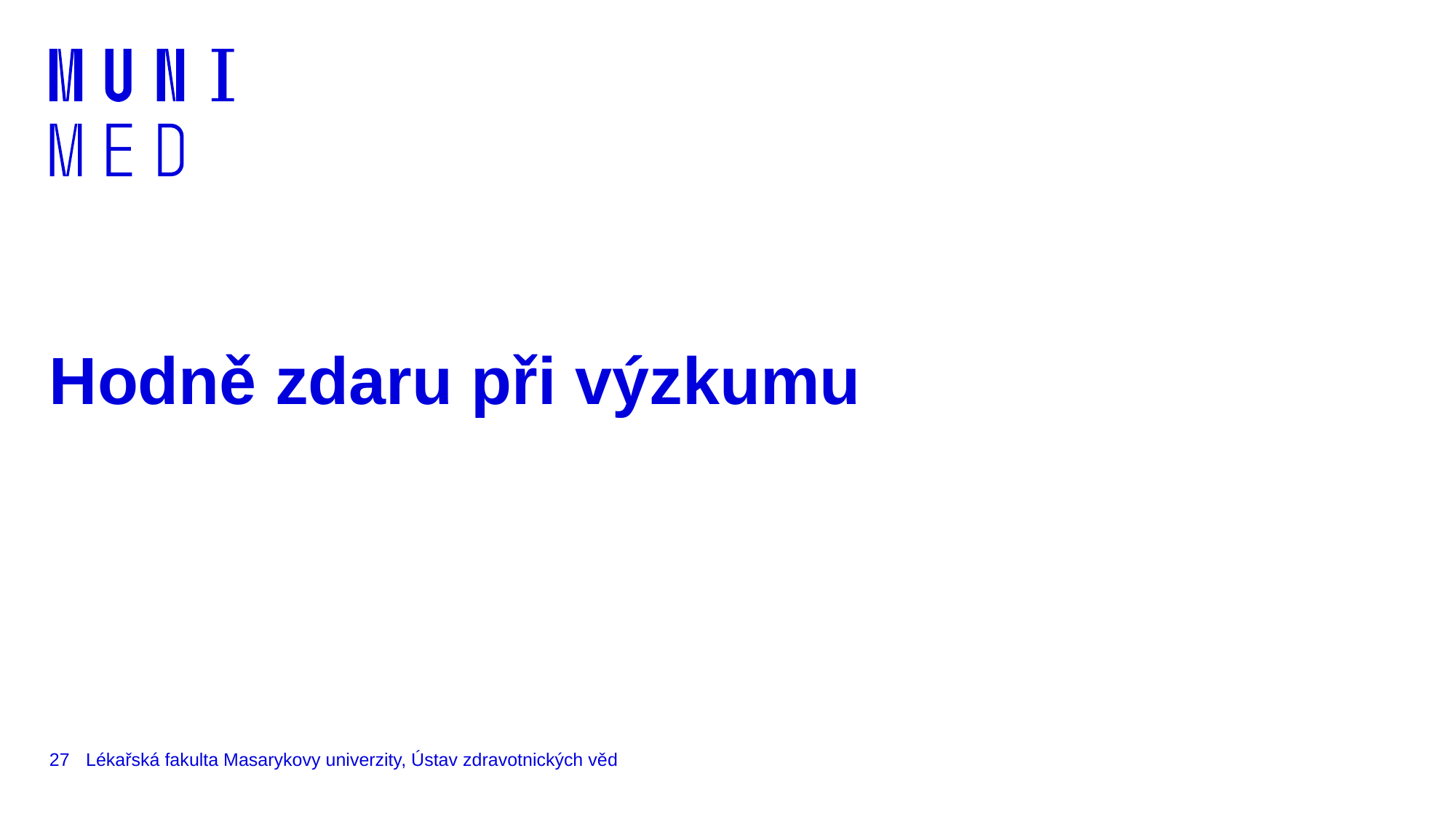

# Hodně zdaru při výzkumu
27
Lékařská fakulta Masarykovy univerzity, Ústav zdravotnických věd